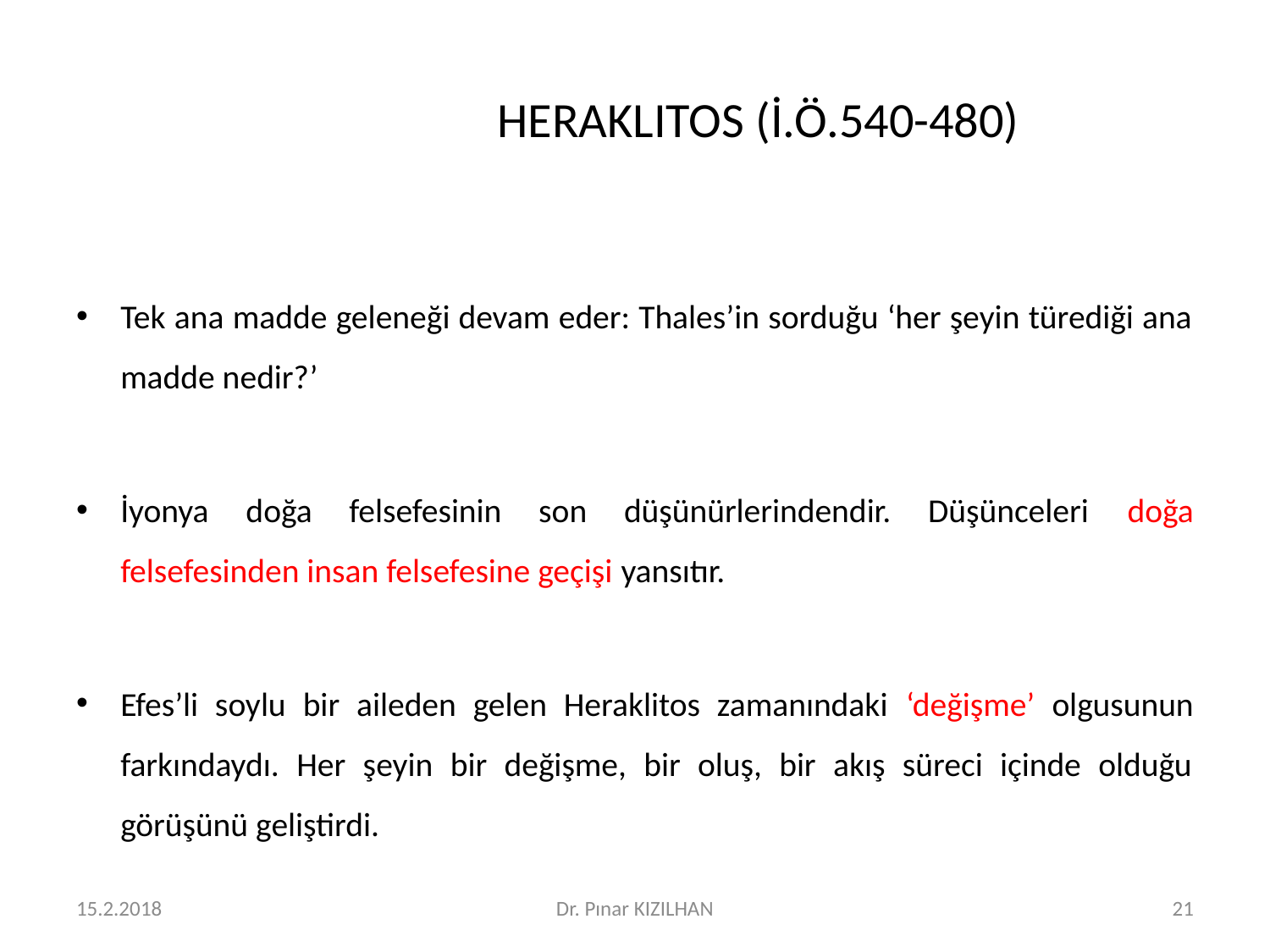

# HERAKLITOS (İ.Ö.540-480)

Tek ana madde geleneği devam eder: Thales’in sorduğu ‘her şeyin türediği ana madde nedir?’

İyonya doğa felsefesinin son düşünürlerindendir. Düşünceleri doğa felsefesinden insan felsefesine geçişi yansıtır.

Efes’li soylu bir aileden gelen Heraklitos zamanındaki ‘değişme’ olgusunun farkındaydı. Her şeyin bir değişme, bir oluş, bir akış süreci içinde olduğu görüşünü geliştirdi.
15.2.2018
Dr. Pınar KIZILHAN
21